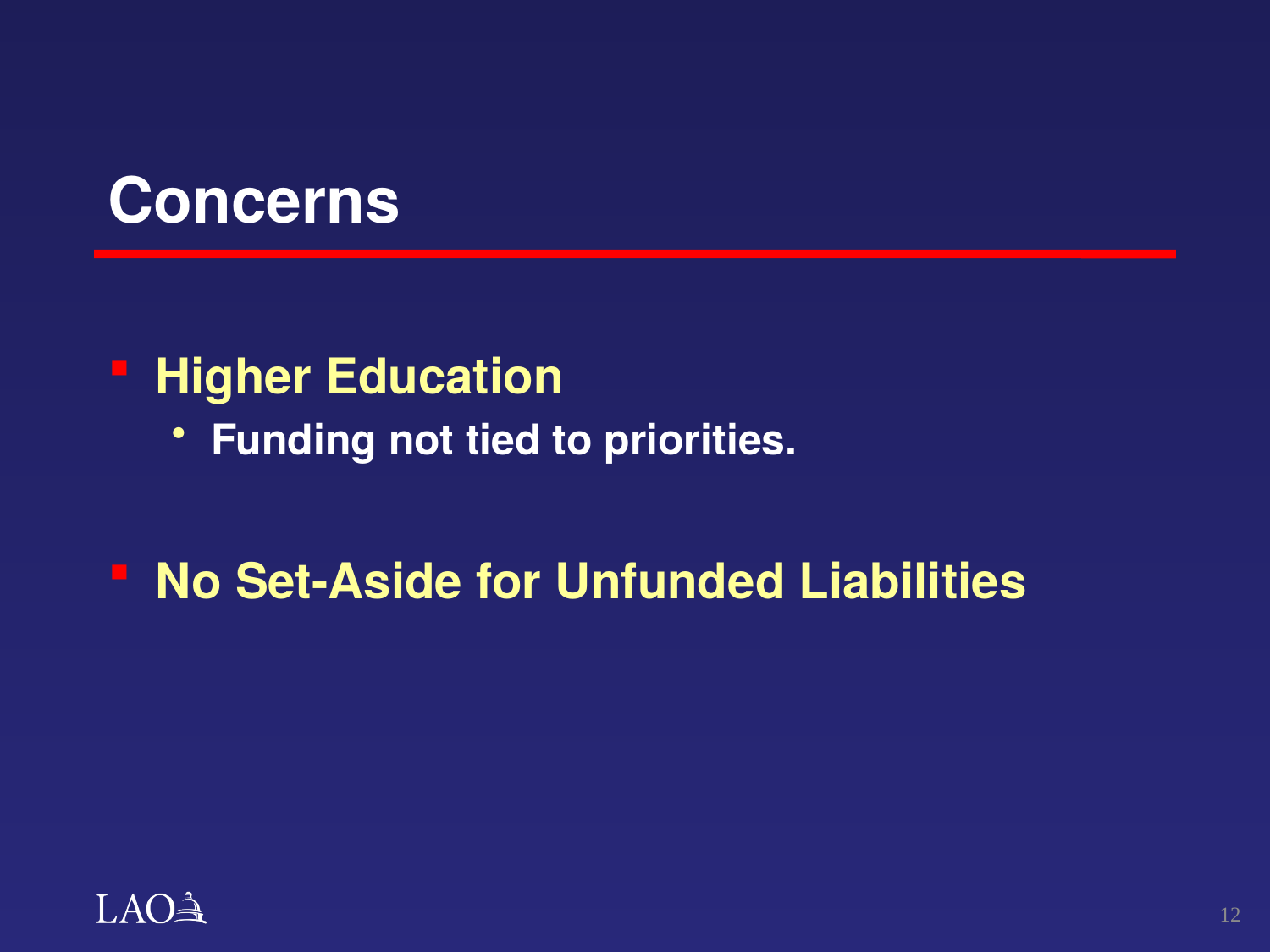

# Concerns
Higher Education
Funding not tied to priorities.

No Set-Aside for Unfunded Liabilities
12